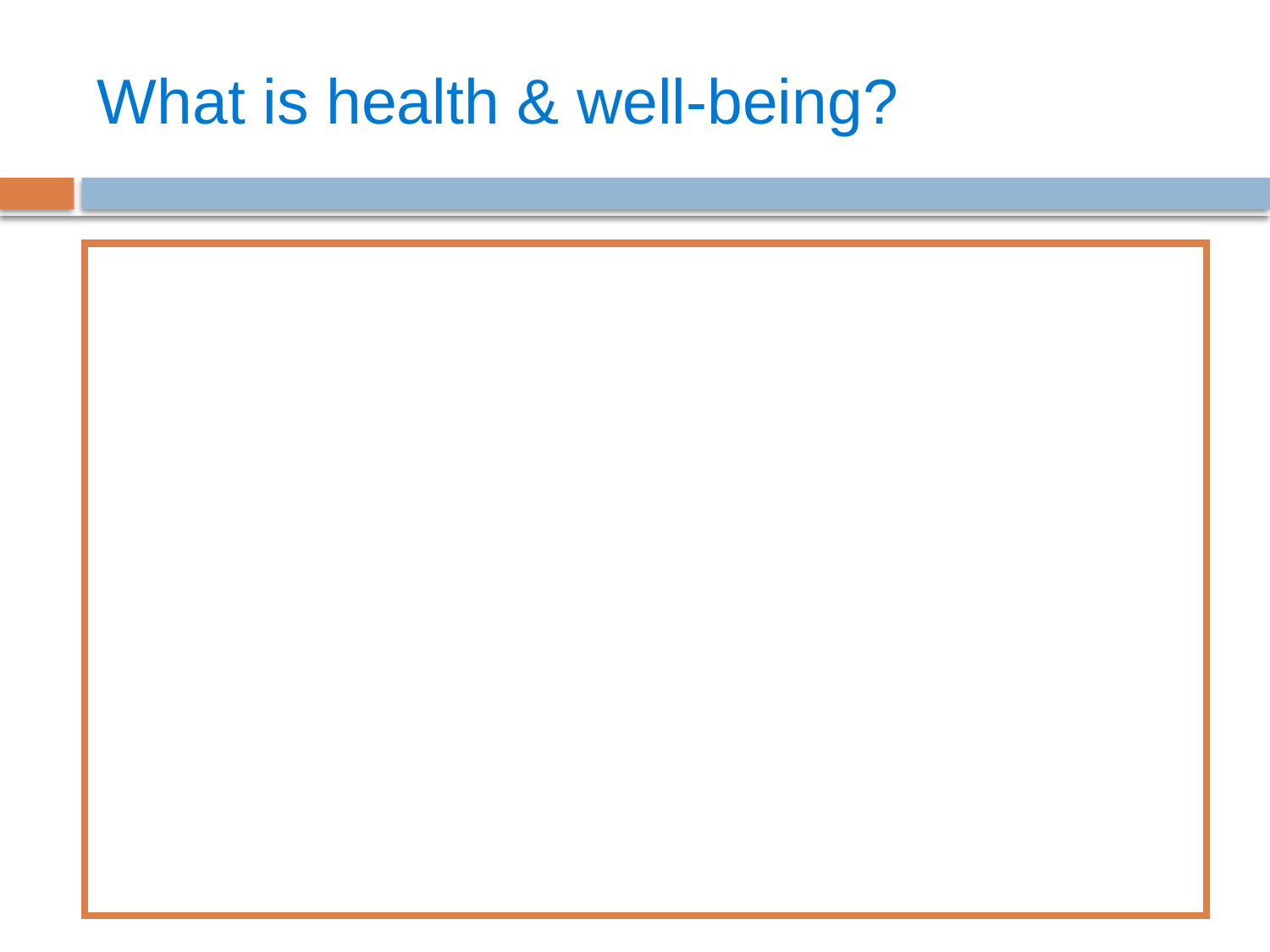

# What is health & well-being?
International Covenant on Economic, Social and Cultural Rights (1966): “…The States Parties… recognize the right of everyone to the enjoyment of the highest attainable standard of physical and mental health. …Steps to be taken by States Parties to achieve full realization of this right shall include:
a) provision for reduction of stillbirth, infant mortality, and healthy development of the child;
b) improvement of all aspects of environmental and industrial hygiene;
c) prevention, treatment, and control of epidemic, endemic, occupational and other diseases;
d) creation of conditions which would assure to all medical service and medical attention in the event of sickness…”